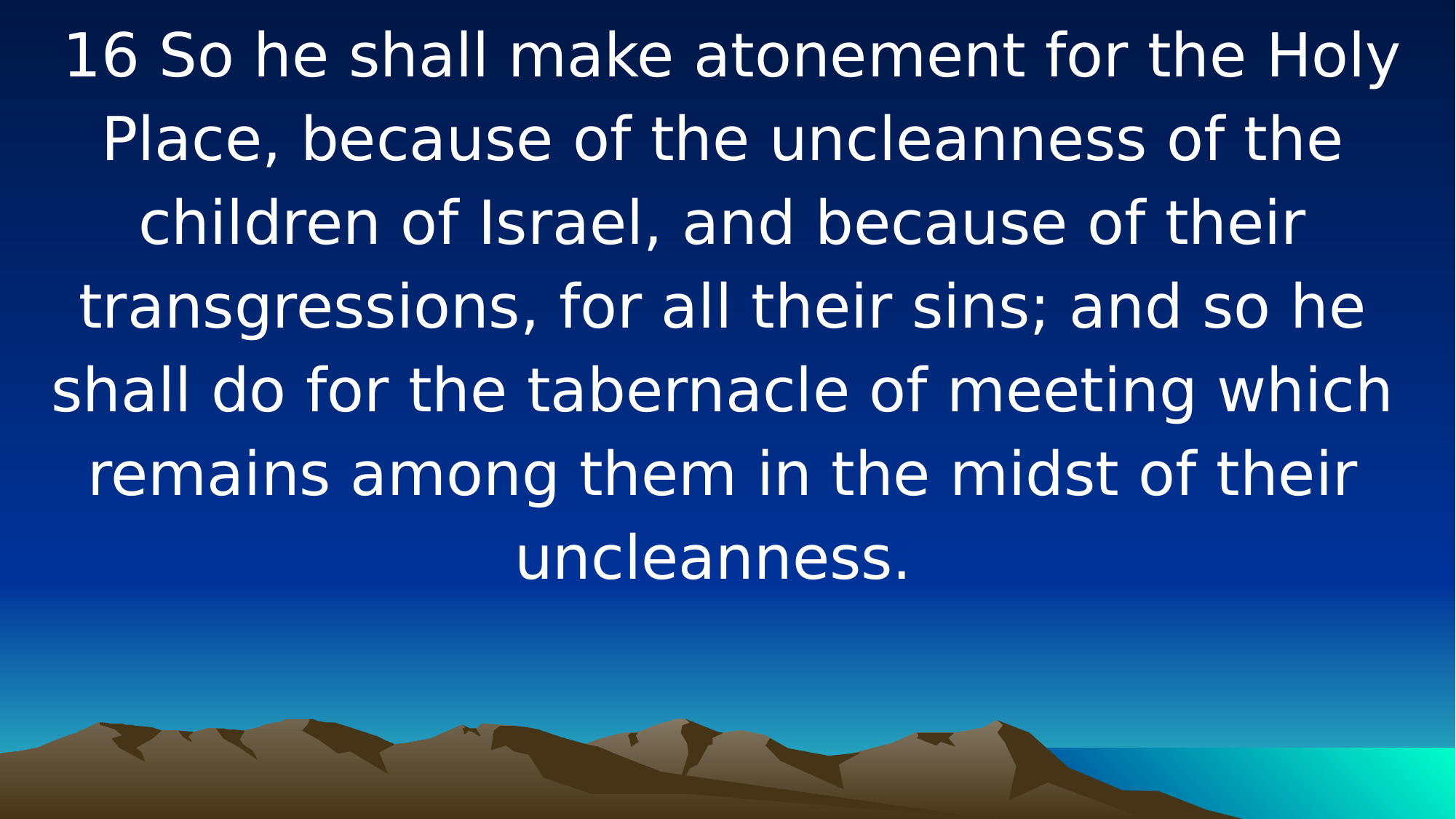

16 So he shall make atonement for the Holy Place, because of the uncleanness of the children of Israel, and because of their transgressions, for all their sins; and so he shall do for the tabernacle of meeting which remains among them in the midst of their uncleanness.